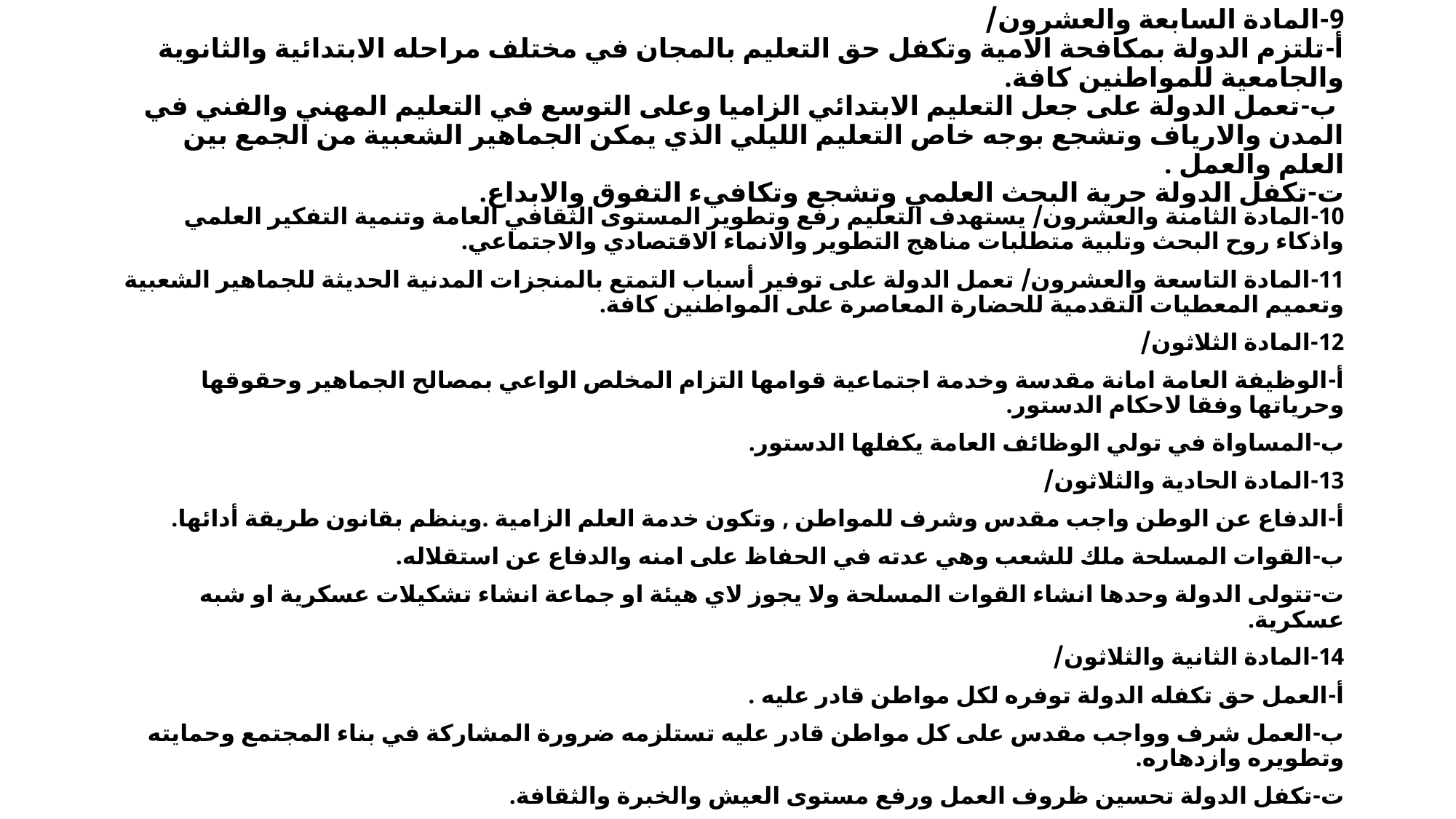

# 9-المادة السابعة والعشرون/ أ-تلتزم الدولة بمكافحة الامية وتكفل حق التعليم بالمجان في مختلف مراحله الابتدائية والثانوية والجامعية للمواطنين كافة. ب-تعمل الدولة على جعل التعليم الابتدائي الزاميا وعلى التوسع في التعليم المهني والفني في المدن والارياف وتشجع بوجه خاص التعليم الليلي الذي يمكن الجماهير الشعبية من الجمع بين العلم والعمل . ت-تكفل الدولة حرية البحث العلمي وتشجع وتكافيء التفوق والابداع.
10-المادة الثامنة والعشرون/ يستهدف التعليم رفع وتطوير المستوى الثقافي العامة وتنمية التفكير العلمي واذكاء روح البحث وتلبية متطلبات مناهج التطوير والانماء الاقتصادي والاجتماعي.
11-المادة التاسعة والعشرون/ تعمل الدولة على توفير أسباب التمتع بالمنجزات المدنية الحديثة للجماهير الشعبية وتعميم المعطيات التقدمية للحضارة المعاصرة على المواطنين كافة.
12-المادة الثلاثون/
أ-الوظيفة العامة امانة مقدسة وخدمة اجتماعية قوامها التزام المخلص الواعي بمصالح الجماهير وحقوقها وحرياتها وفقا لاحكام الدستور.
ب-المساواة في تولي الوظائف العامة يكفلها الدستور.
13-المادة الحادية والثلاثون/
أ-الدفاع عن الوطن واجب مقدس وشرف للمواطن , وتكون خدمة العلم الزامية .وينظم بقانون طريقة أدائها.
ب-القوات المسلحة ملك للشعب وهي عدته في الحفاظ على امنه والدفاع عن استقلاله.
ت-تتولى الدولة وحدها انشاء القوات المسلحة ولا يجوز لاي هيئة او جماعة انشاء تشكيلات عسكرية او شبه عسكرية.
14-المادة الثانية والثلاثون/
أ-العمل حق تكفله الدولة توفره لكل مواطن قادر عليه .
ب-العمل شرف وواجب مقدس على كل مواطن قادر عليه تستلزمه ضرورة المشاركة في بناء المجتمع وحمايته وتطويره وازدهاره.
ت-تكفل الدولة تحسين ظروف العمل ورفع مستوى العيش والخبرة والثقافة.